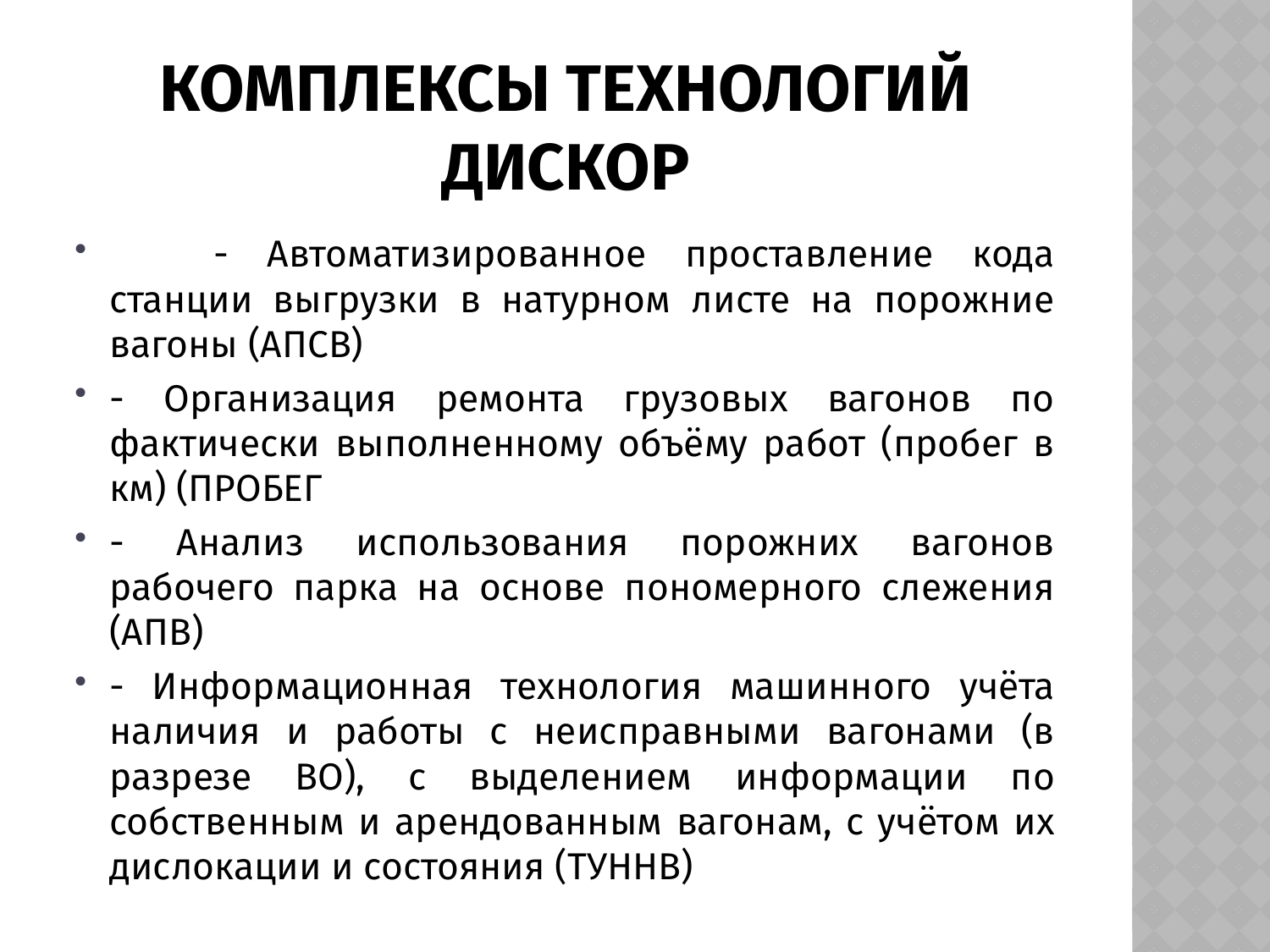

# Комплексы технологий ДИСКОР
		- Автоматизированное проставление кода станции выгрузки в натурном листе на порожние вагоны (АПСВ)
- Организация ремонта грузовых вагонов по фактически выполненному объёму работ (пробег в км) (ПРОБЕГ
- Анализ использования порожних вагонов рабочего парка на основе пономерного слежения (АПВ)
- Информационная технология машинного учёта наличия и работы с неисправными вагонами (в разрезе ВО), с выделением информации по собственным и арендованным вагонам, с учётом их дислокации и состояния (ТУННВ)